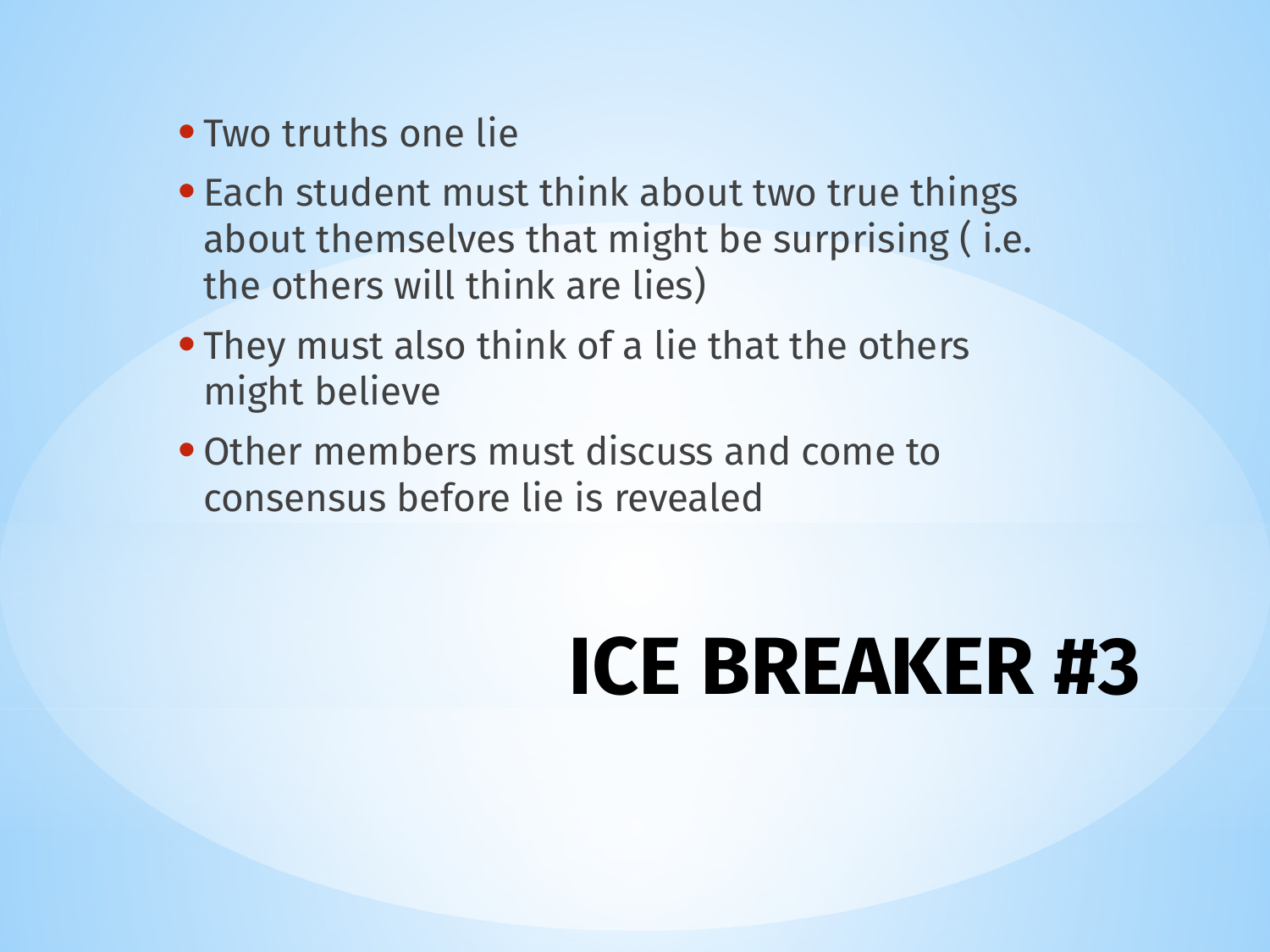

Two truths one lie
Each student must think about two true things about themselves that might be surprising ( i.e. the others will think are lies)
They must also think of a lie that the others might believe
Other members must discuss and come to consensus before lie is revealed

# ICE BREAKER #3